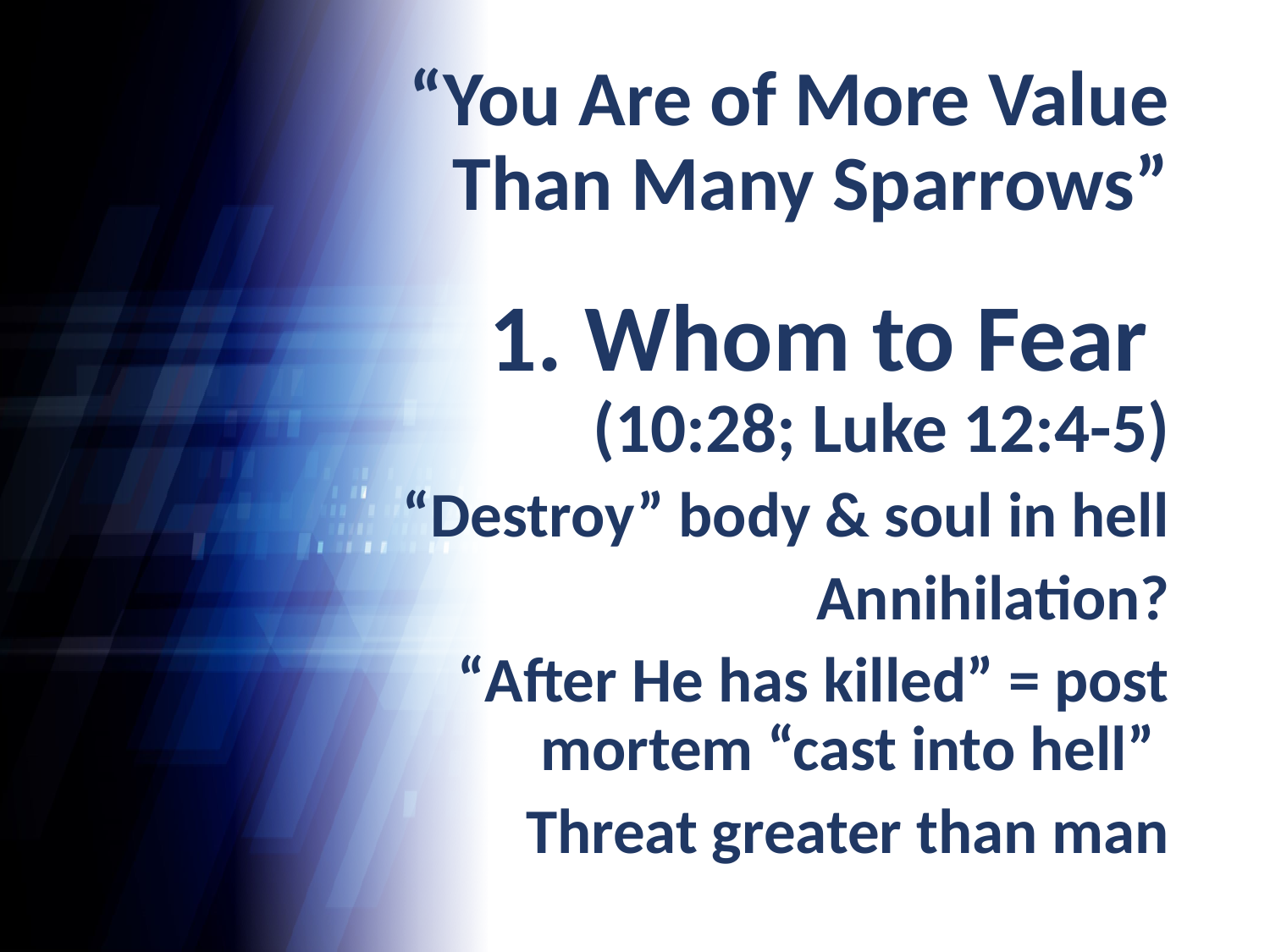

# “You Are of More Value Than Many Sparrows”
1. Whom to Fear
(10:28; Luke 12:4-5)
“Destroy” body & soul in hell
Annihilation?
“After He has killed” = post mortem “cast into hell”
Threat greater than man